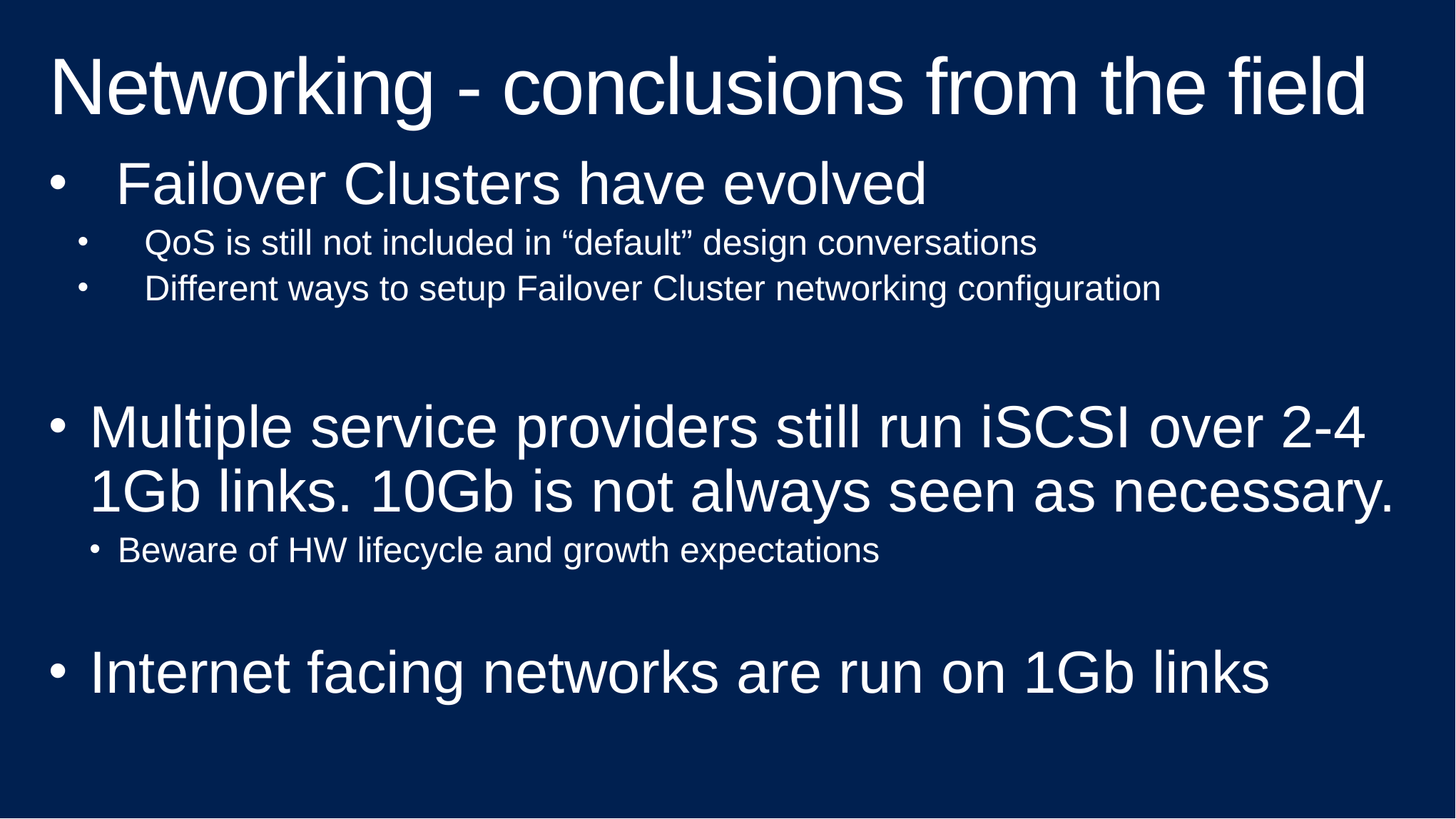

# Networking - conclusions from the field
Failover Clusters have evolved
QoS is still not included in “default” design conversations
Different ways to setup Failover Cluster networking configuration

Multiple service providers still run iSCSI over 2-4 1Gb links. 10Gb is not always seen as necessary.
Beware of HW lifecycle and growth expectations

Internet facing networks are run on 1Gb links